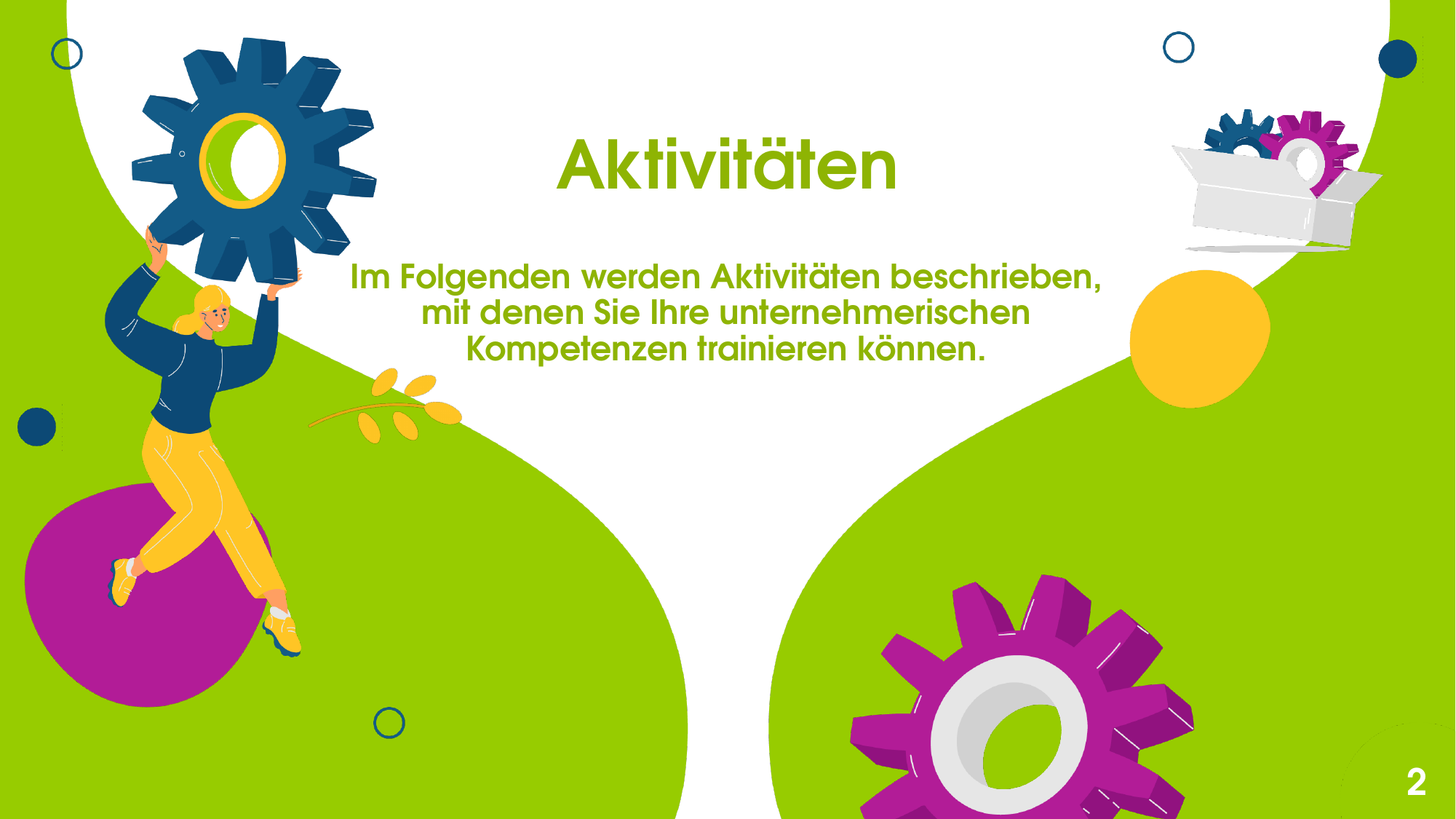

# Aktivitäten
Im Folgenden werden Aktivitäten beschrieben, mit denen Sie Ihre unternehmerischen Kompetenzen trainieren können.
2